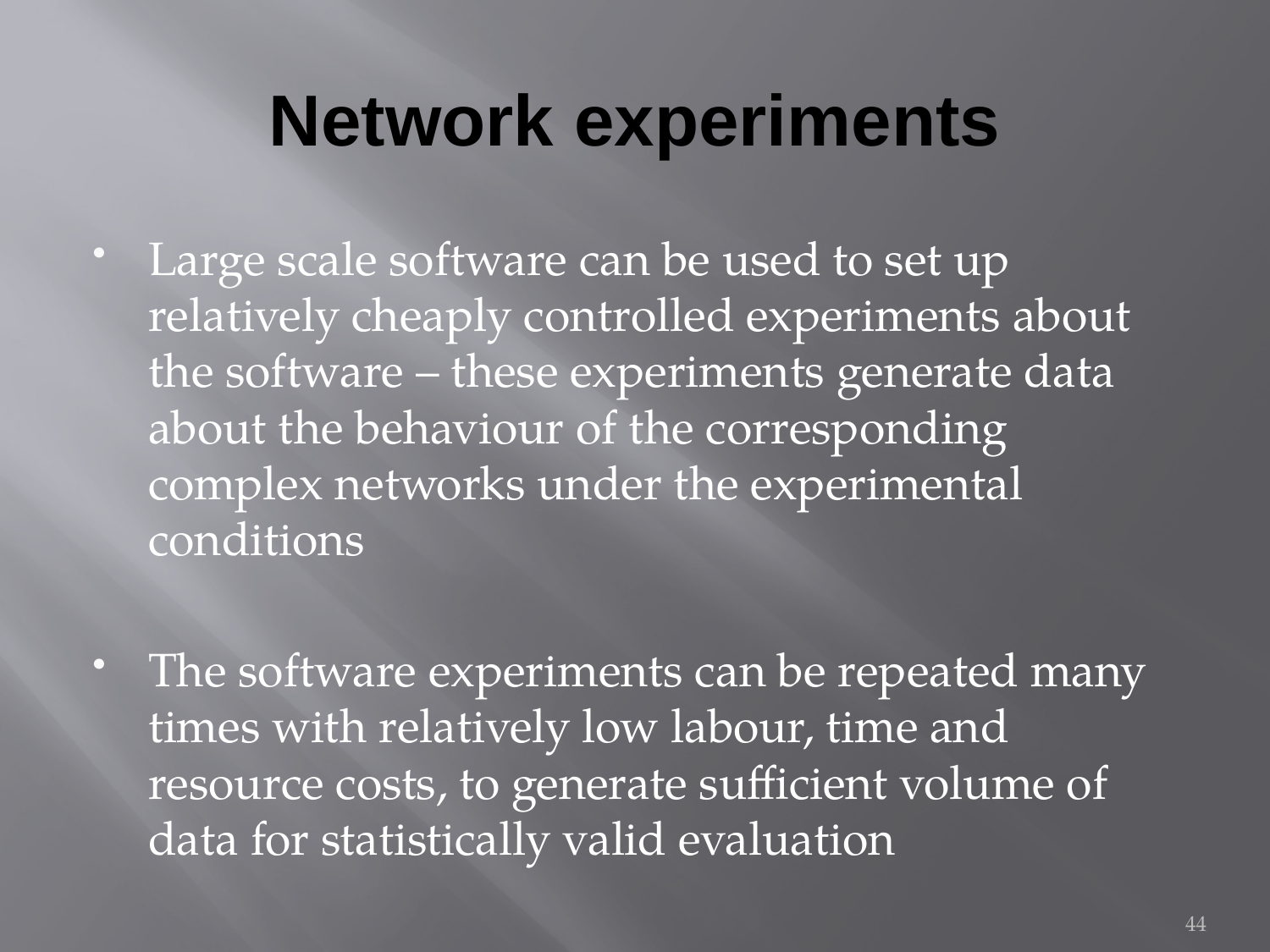

# Network experiments
Large scale software can be used to set up relatively cheaply controlled experiments about the software – these experiments generate data about the behaviour of the corresponding complex networks under the experimental conditions

The software experiments can be repeated many times with relatively low labour, time and resource costs, to generate sufficient volume of data for statistically valid evaluation
44